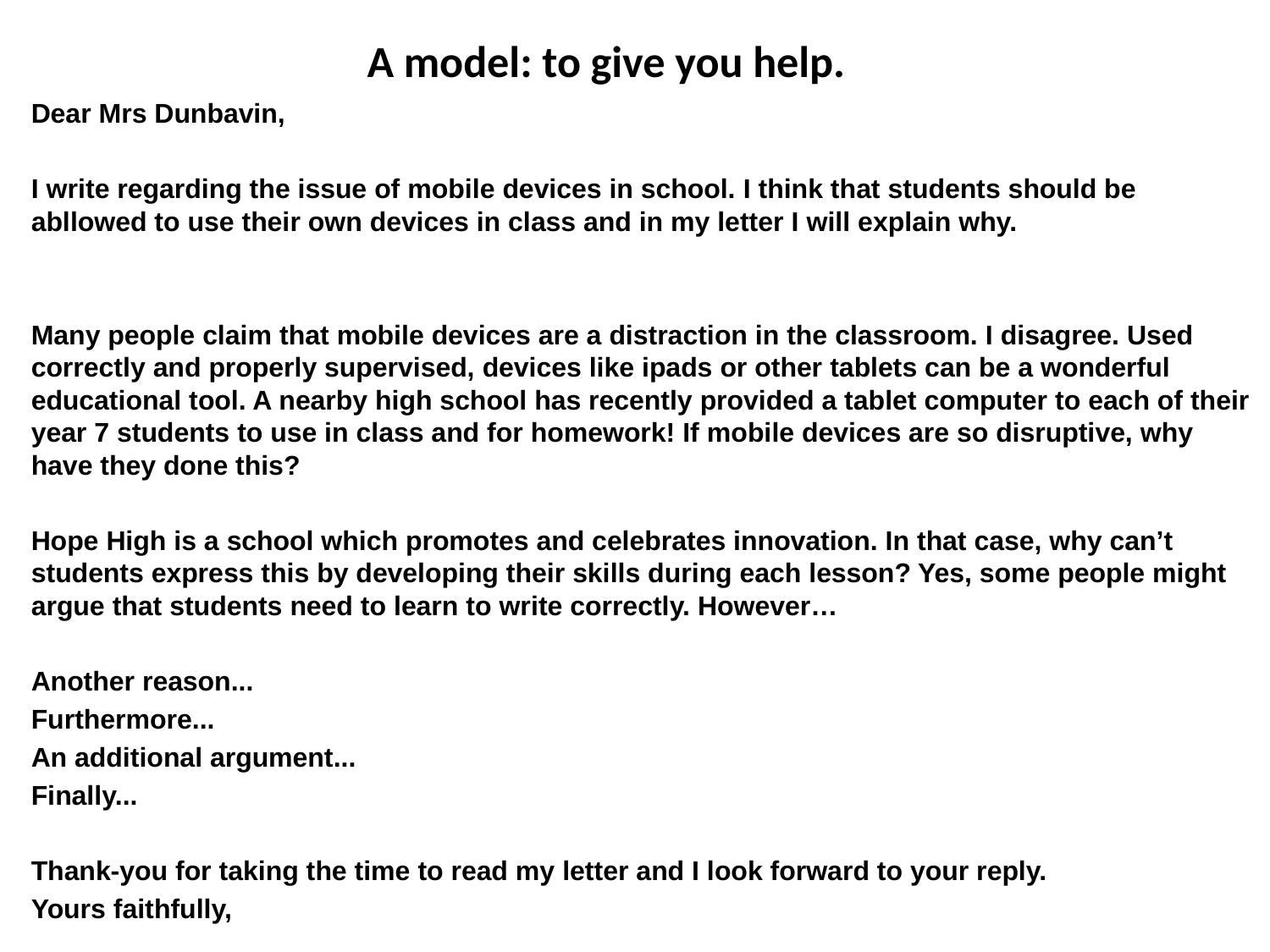

# A model: to give you help.
	Dear Mrs Dunbavin,

	I write regarding the issue of mobile devices in school. I think that students should be abllowed to use their own devices in class and in my letter I will explain why.

	Many people claim that mobile devices are a distraction in the classroom. I disagree. Used correctly and properly supervised, devices like ipads or other tablets can be a wonderful educational tool. A nearby high school has recently provided a tablet computer to each of their year 7 students to use in class and for homework! If mobile devices are so disruptive, why have they done this?

	Hope High is a school which promotes and celebrates innovation. In that case, why can’t students express this by developing their skills during each lesson? Yes, some people might argue that students need to learn to write correctly. However…

	Another reason...
	Furthermore...
	An additional argument...
	Finally...

	Thank-you for taking the time to read my letter and I look forward to your reply.
	Yours faithfully,